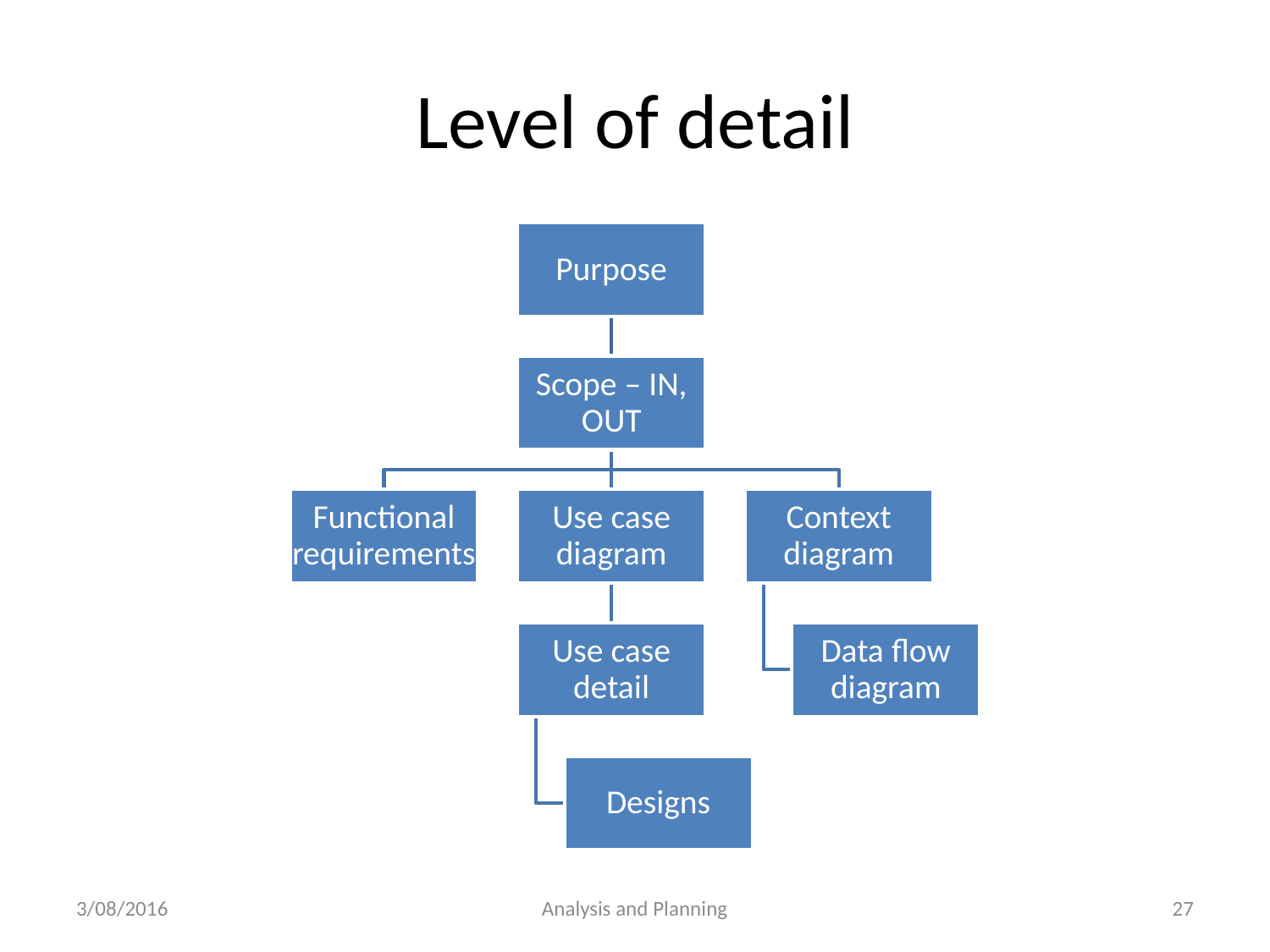

# Level of detail
Purpose
Scope – IN, OUT
Functional requirements
Use case diagram
Use case detail
Designs
Context diagram
Data flow diagram
3/08/2016
Analysis and Planning
27